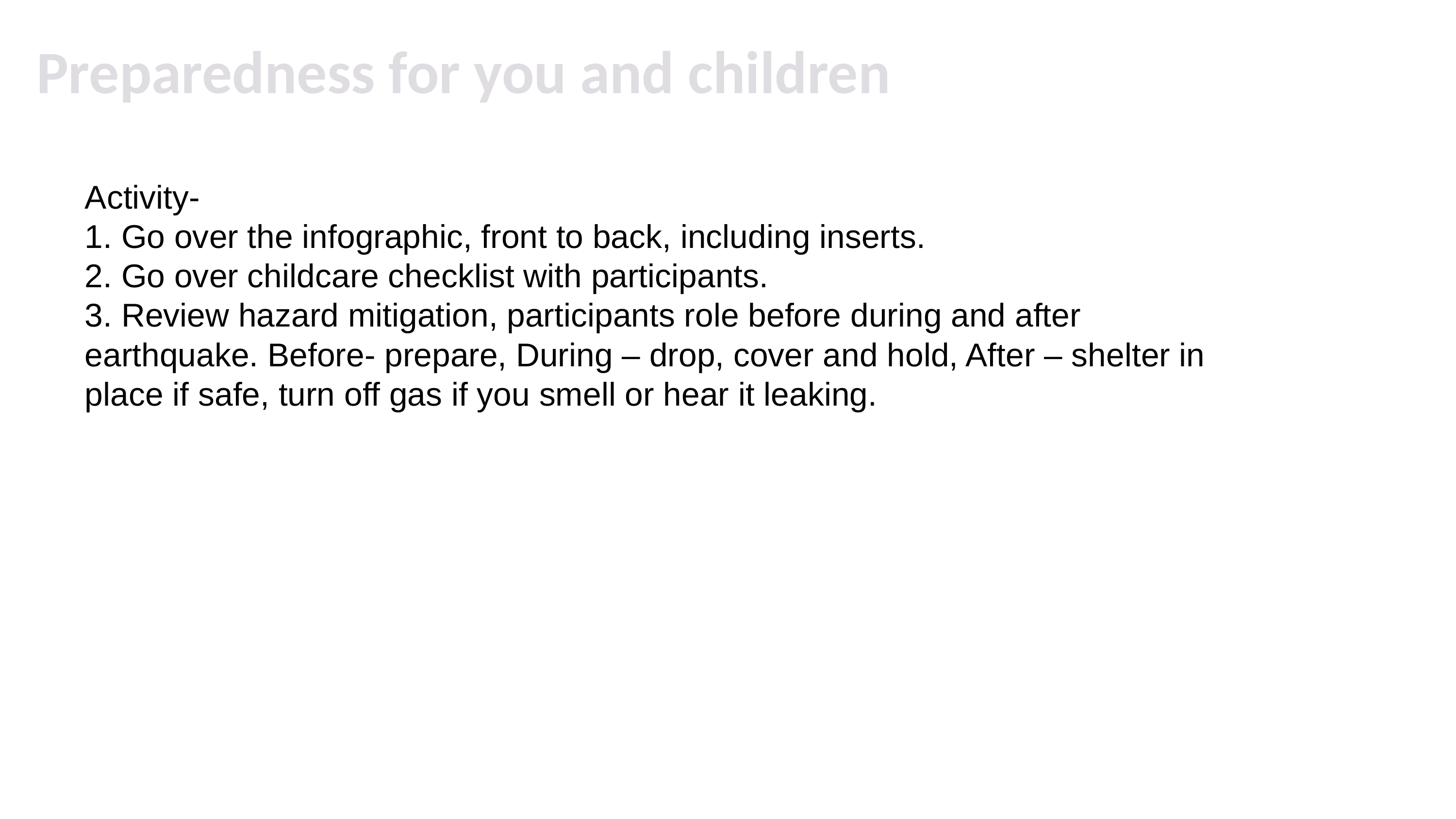

# Preparedness for you and children

Activity-
1. Go over the infographic, front to back, including inserts.
2. Go over childcare checklist with participants.
3. Review hazard mitigation, participants role before during and after earthquake. Before- prepare, During – drop, cover and hold, After – shelter in place if safe, turn off gas if you smell or hear it leaking.